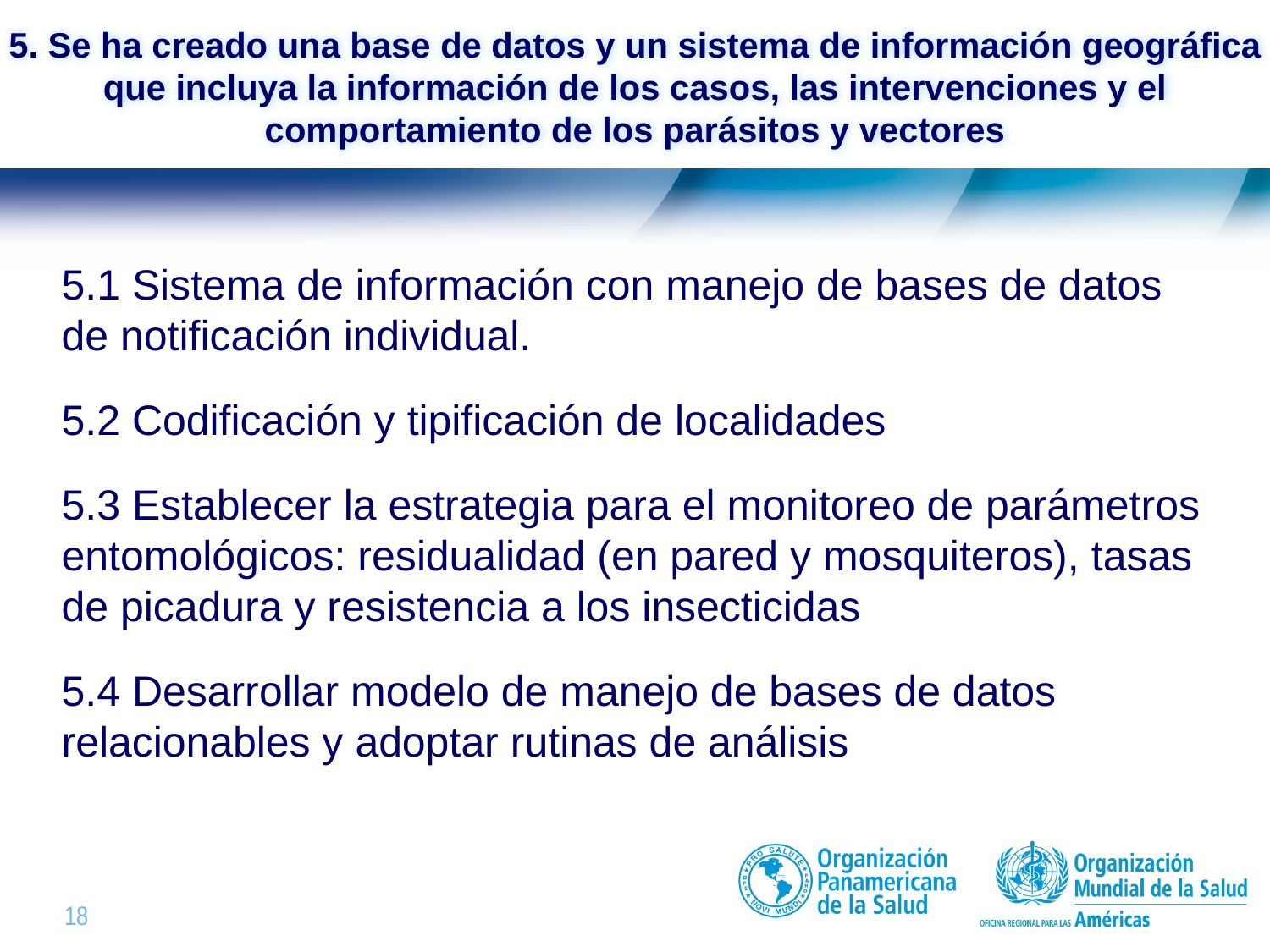

# 5. Se ha creado una base de datos y un sistema de información geográfica que incluya la información de los casos, las intervenciones y el comportamiento de los parásitos y vectores
5.1 Sistema de información con manejo de bases de datos de notificación individual.
5.2 Codificación y tipificación de localidades
5.3 Establecer la estrategia para el monitoreo de parámetros entomológicos: residualidad (en pared y mosquiteros), tasas de picadura y resistencia a los insecticidas
5.4 Desarrollar modelo de manejo de bases de datos relacionables y adoptar rutinas de análisis